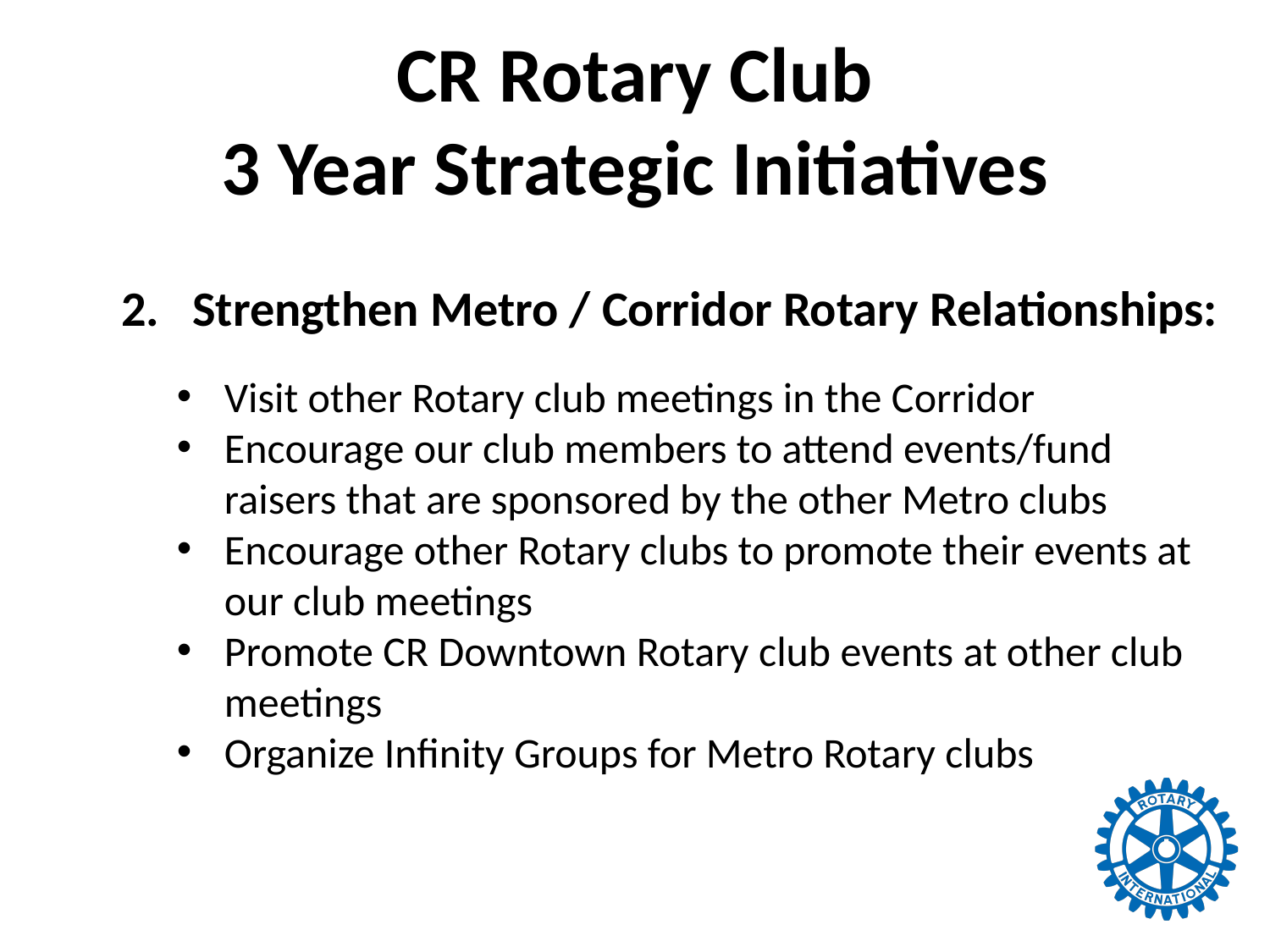

# CR Rotary Club 3 Year Strategic Initiatives

Strengthen Metro / Corridor Rotary Relationships:

Visit other Rotary club meetings in the Corridor
Encourage our club members to attend events/fund raisers that are sponsored by the other Metro clubs
Encourage other Rotary clubs to promote their events at our club meetings
Promote CR Downtown Rotary club events at other club meetings
Organize Infinity Groups for Metro Rotary clubs